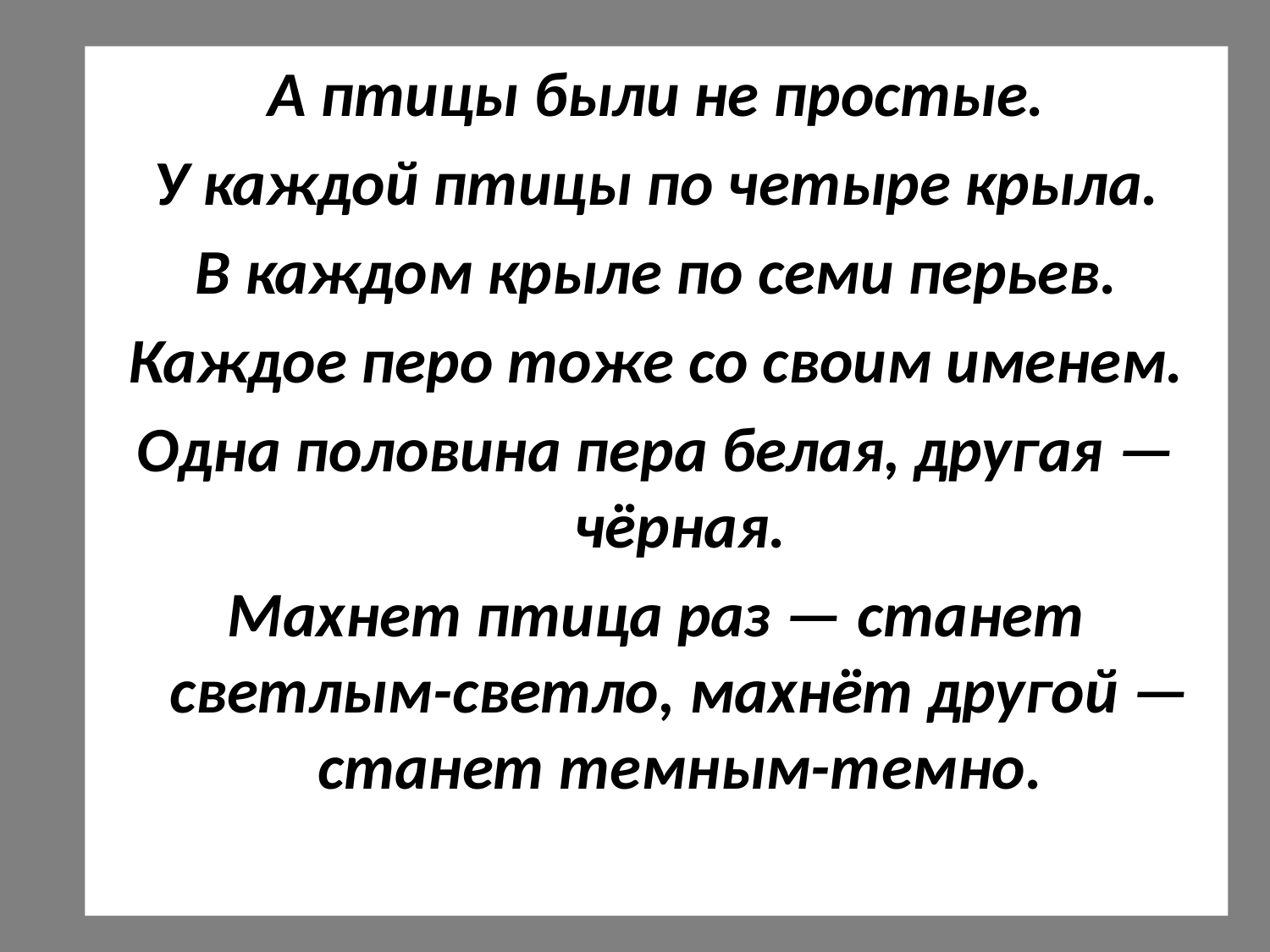

А птицы были не простые.
У каждой птицы по четыре крыла.
В каждом крыле по семи перьев.
Каждое перо тоже со своим именем.
Одна половина пера белая, другая — чёрная.
Махнет птица раз — станет светлым-светло, махнёт другой — станет темным-темно.